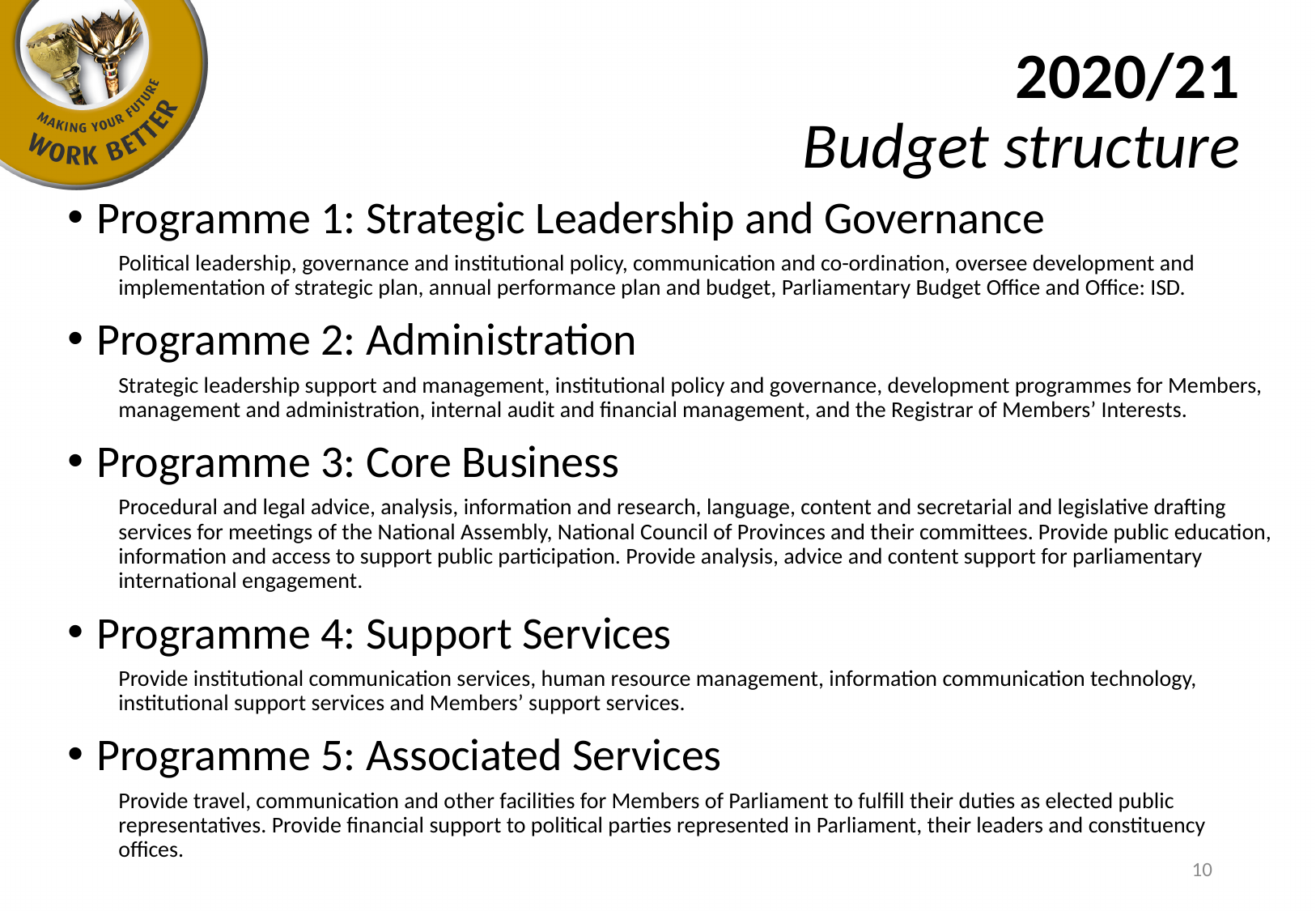

2020/21
Budget structure
Programme 1: Strategic Leadership and Governance
Political leadership, governance and institutional policy, communication and co-ordination, oversee development and implementation of strategic plan, annual performance plan and budget, Parliamentary Budget Office and Office: ISD.
Programme 2: Administration
Strategic leadership support and management, institutional policy and governance, development programmes for Members, management and administration, internal audit and financial management, and the Registrar of Members’ Interests.
Programme 3: Core Business
Procedural and legal advice, analysis, information and research, language, content and secretarial and legislative drafting services for meetings of the National Assembly, National Council of Provinces and their committees. Provide public education, information and access to support public participation. Provide analysis, advice and content support for parliamentary international engagement.
Programme 4: Support Services
Provide institutional communication services, human resource management, information communication technology,  institutional support services and Members’ support services.
Programme 5: Associated Services
Provide travel, communication and other facilities for Members of Parliament to fulfill their duties as elected public representatives. Provide financial support to political parties represented in Parliament, their leaders and constituency offices.

10